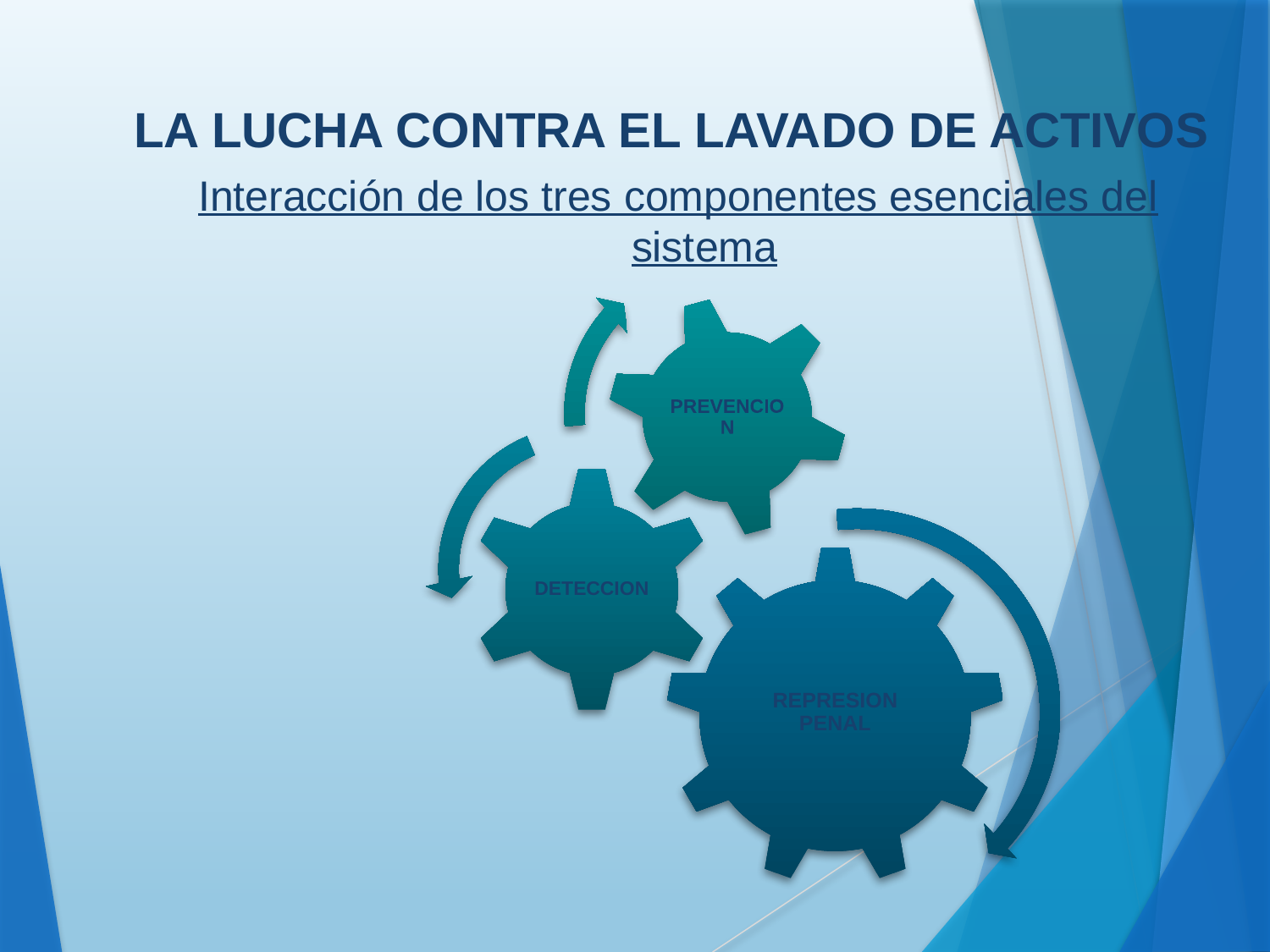

LA LUCHA CONTRA EL LAVADO DE ACTIVOS
Interacción de los tres componentes esenciales del sistema

REPRESION PENAL
DETECCION
PREVENCION